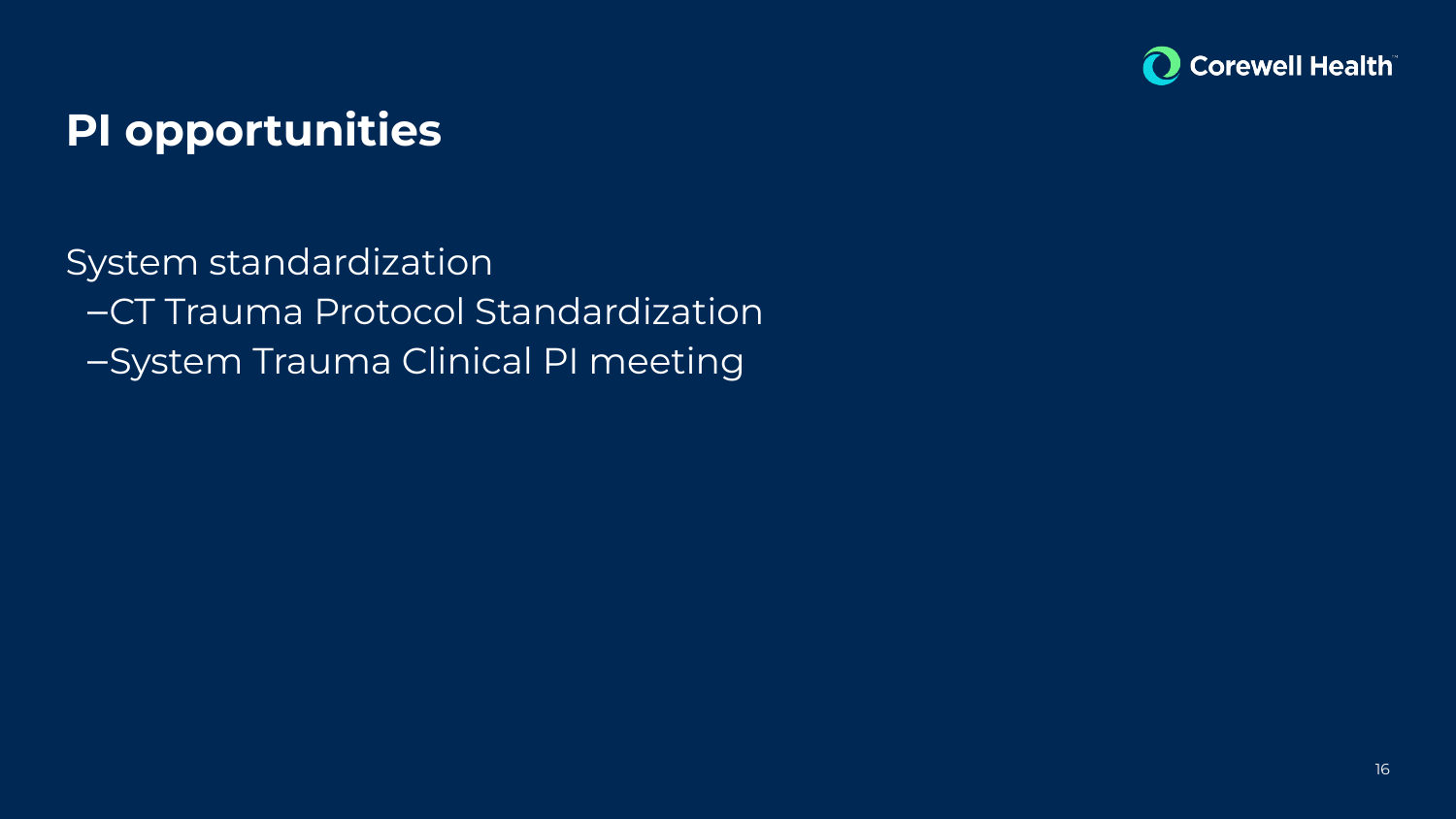

# PI opportunities
System standardization
CT Trauma Protocol Standardization
System Trauma Clinical PI meeting

16